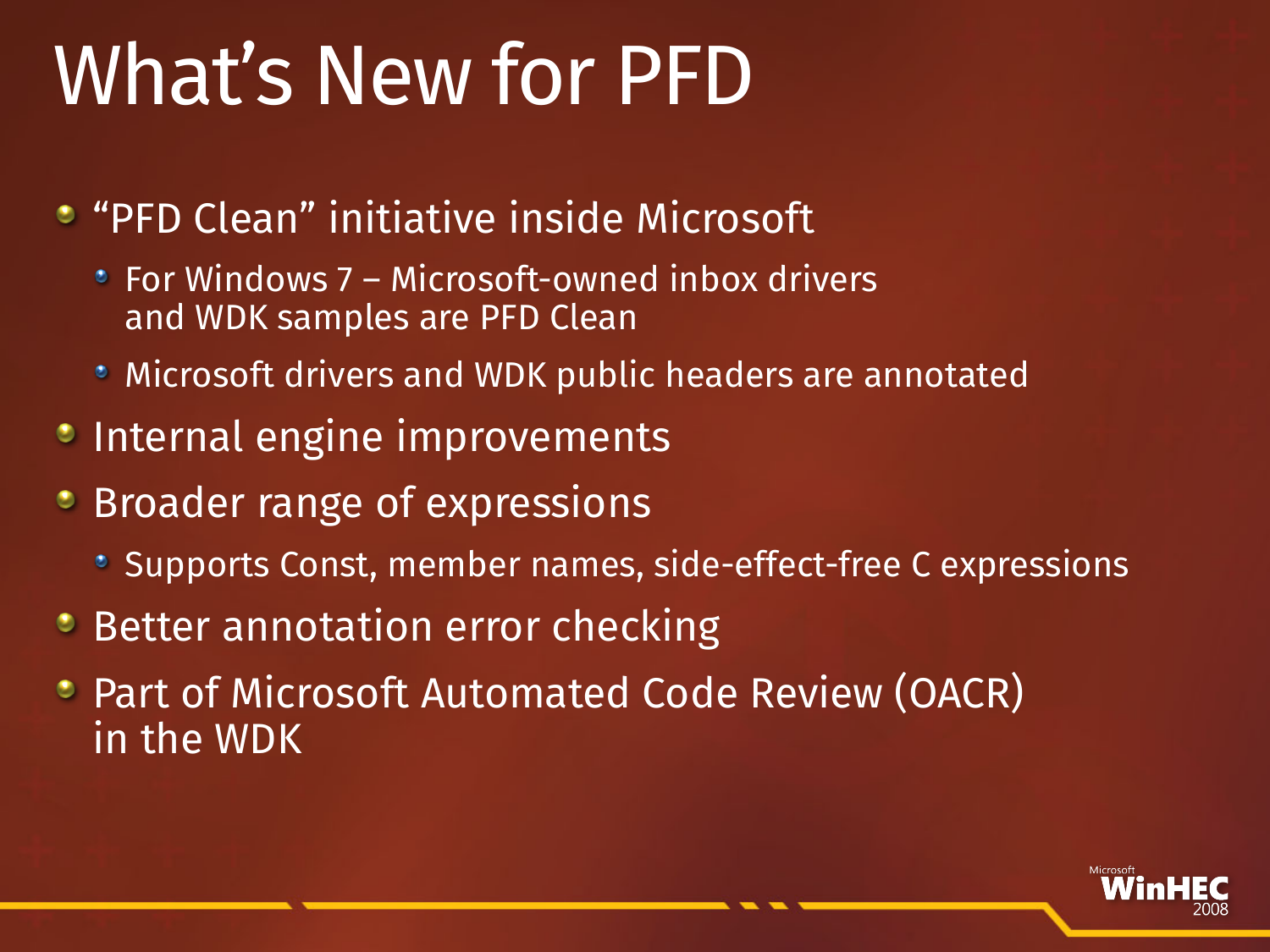

# What’s New for PFD
“PFD Clean” initiative inside Microsoft
For Windows 7 – Microsoft-owned inbox drivers
and WDK samples are PFD Clean
Microsoft drivers and WDK public headers are annotated
Internal engine improvements
Broader range of expressions
Supports Const, member names, side-effect-free C expressions
Better annotation error checking
Part of Microsoft Automated Code Review (OACR)
in the WDK